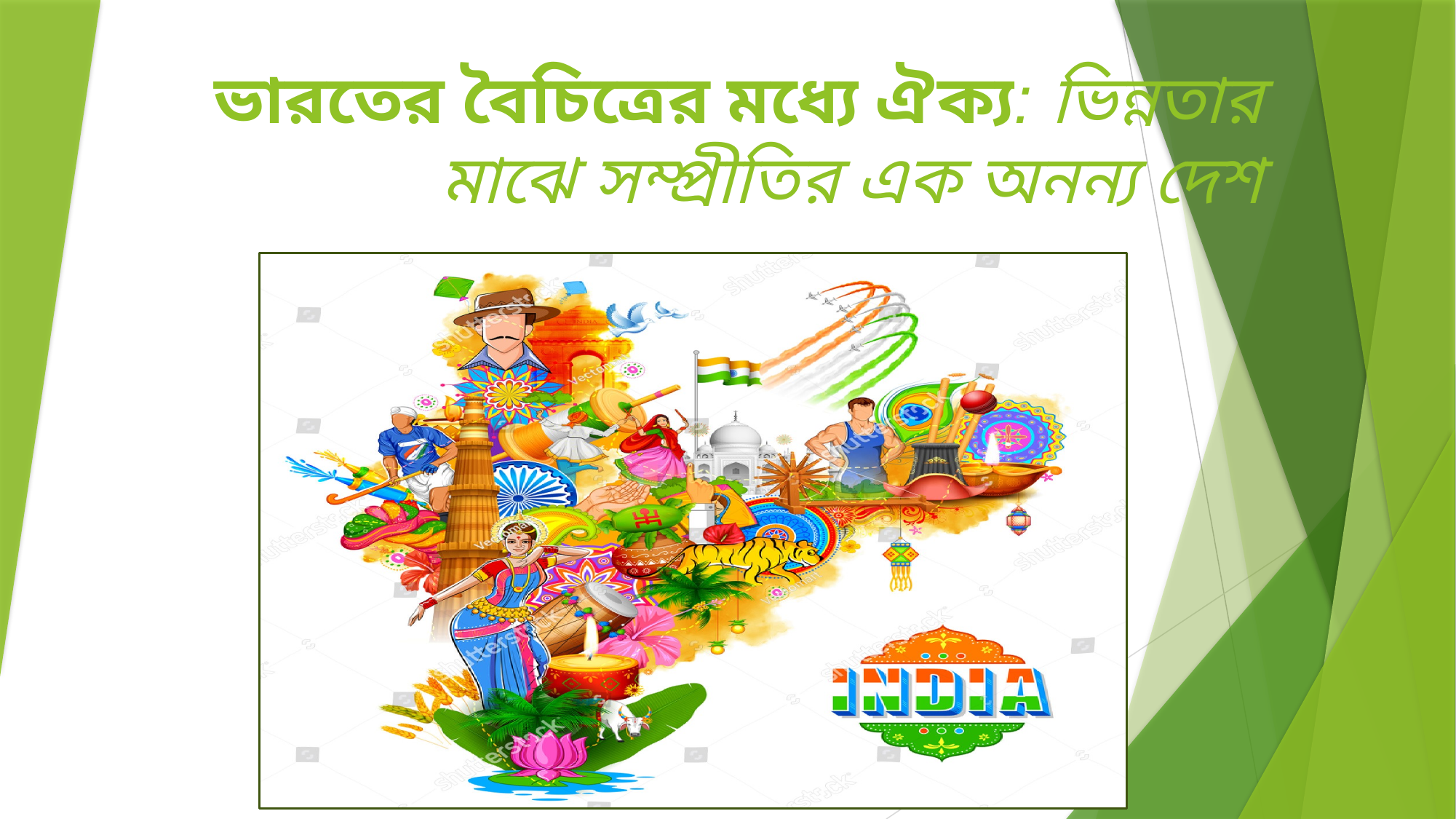

# ভারতের বৈচিত্রের মধ্যে ঐক্য: ভিন্নতার মাঝে সম্প্রীতির এক অনন্য দেশ